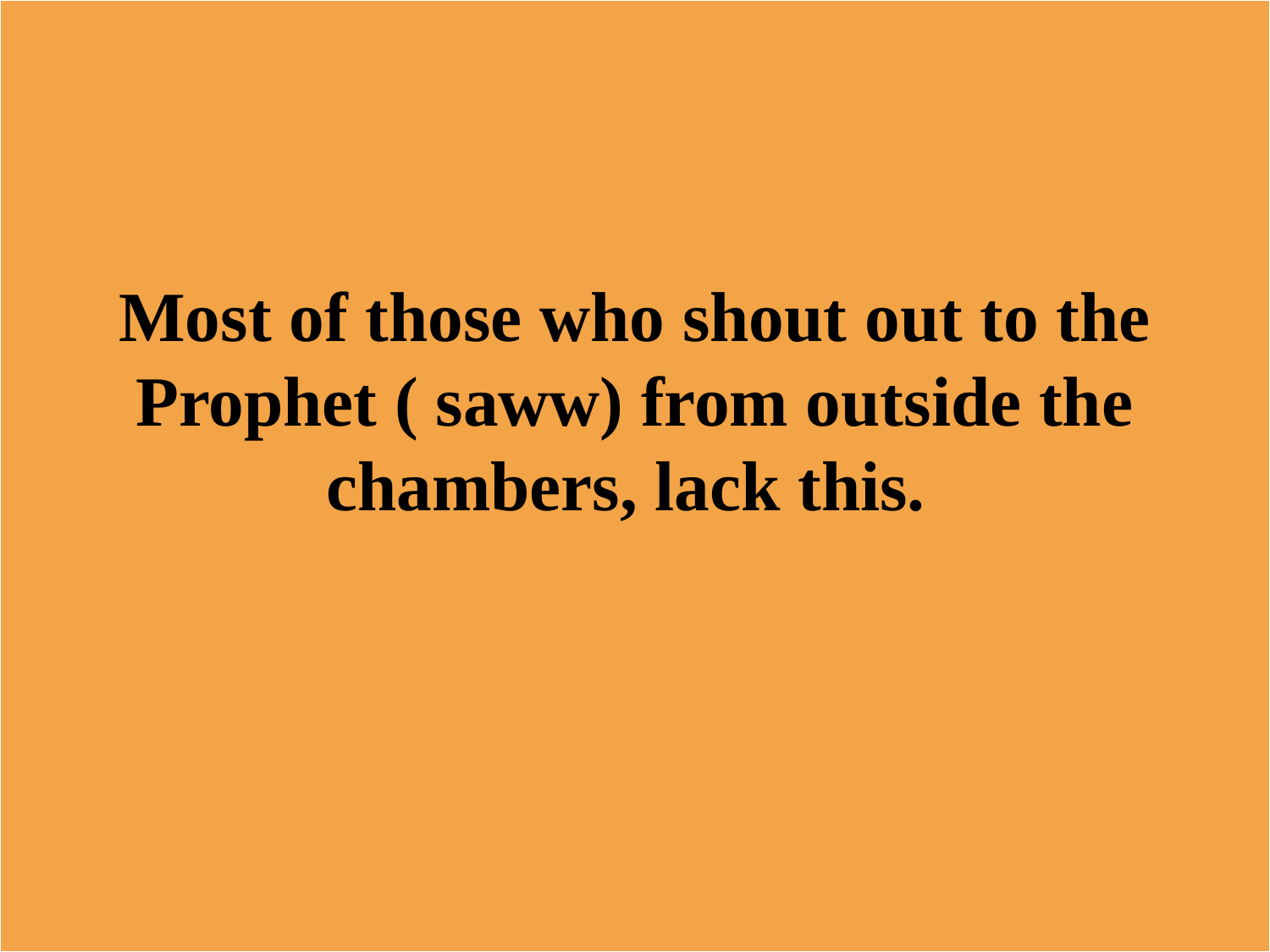

Most of those who shout out to the Prophet ( saww) from outside the chambers, lack this.